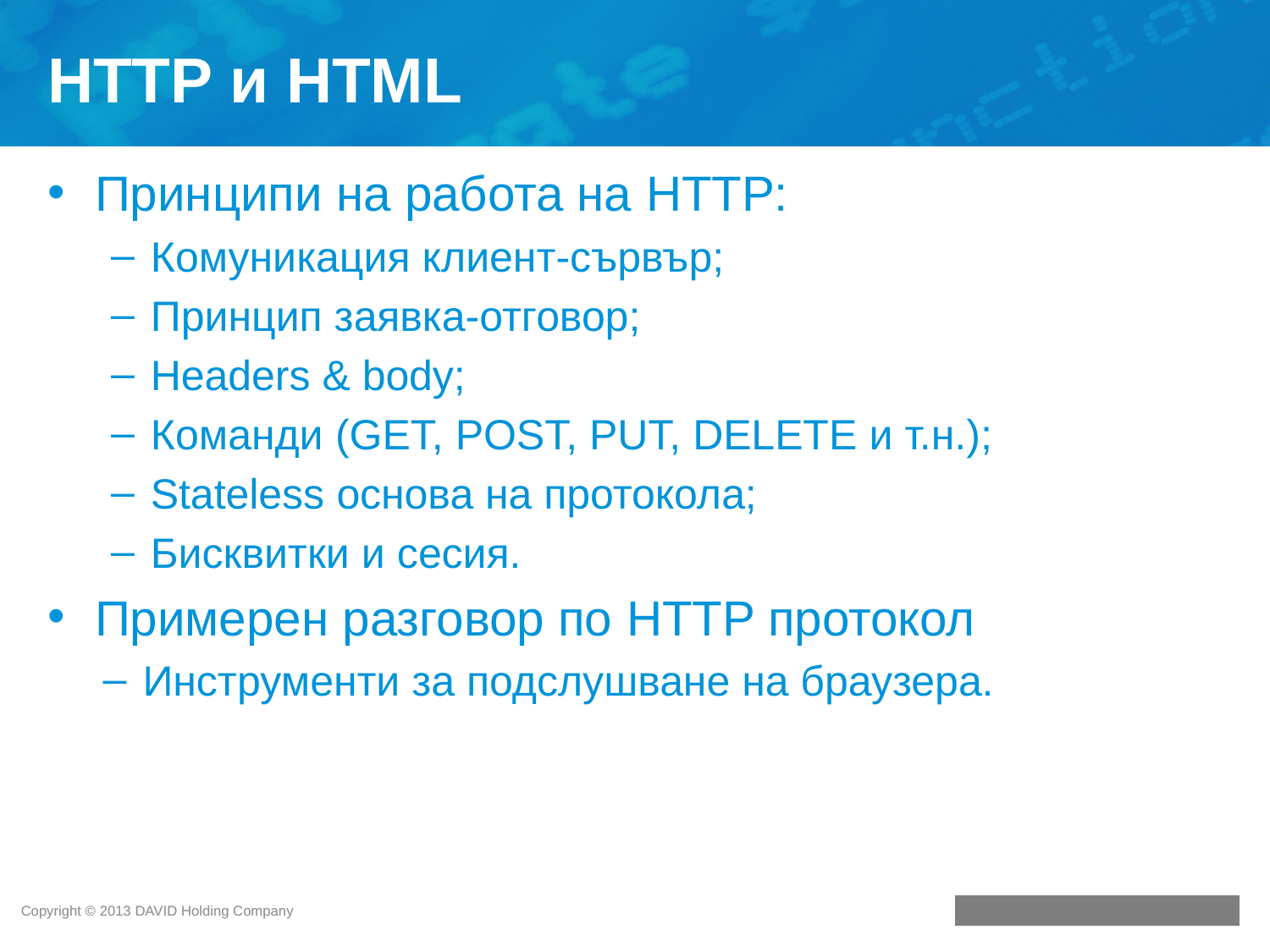

# HTTP и HTML
Принципи на работа на HTTP:
Комуникация клиент-сървър;
Принцип заявка-отговор;
Headers & body;
Команди (GET, POST, PUT, DELETE и т.н.);
Stateless основа на протокола;
Бисквитки и сесия.
Примерен разговор по HTTP протокол
Инструменти за подслушване на браузера.